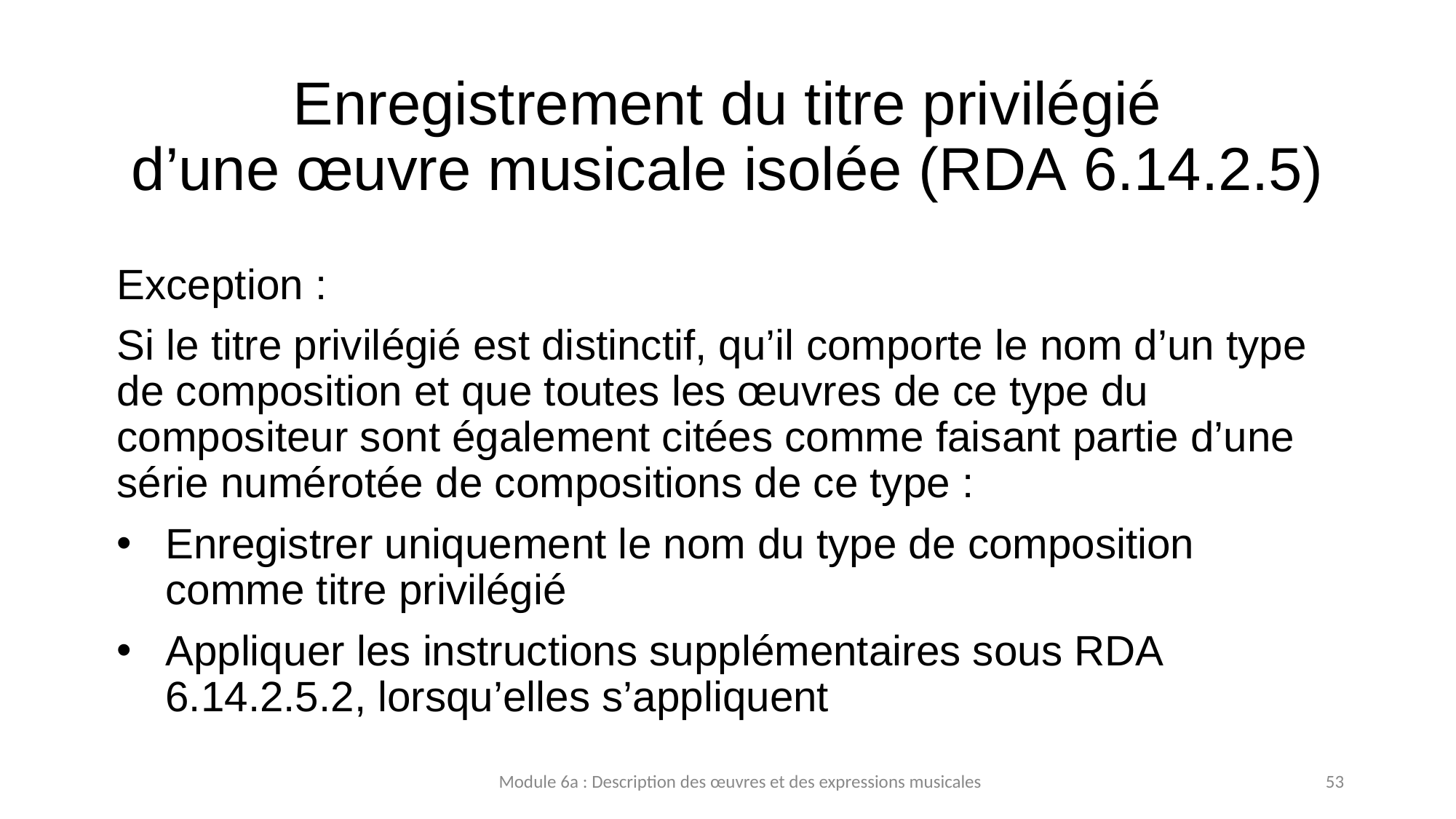

# Enregistrement du titre privilégié d’une œuvre musicale isolée (RDA 6.14.2.5)
Exception :
Si le titre privilégié est distinctif, qu’il comporte le nom d’un type de composition et que toutes les œuvres de ce type du compositeur sont également citées comme faisant partie d’une série numérotée de compositions de ce type :
Enregistrer uniquement le nom du type de composition comme titre privilégié
Appliquer les instructions supplémentaires sous RDA 6.14.2.5.2, lorsqu’elles s’appliquent

Module 6a : Description des œuvres et des expressions musicales
53